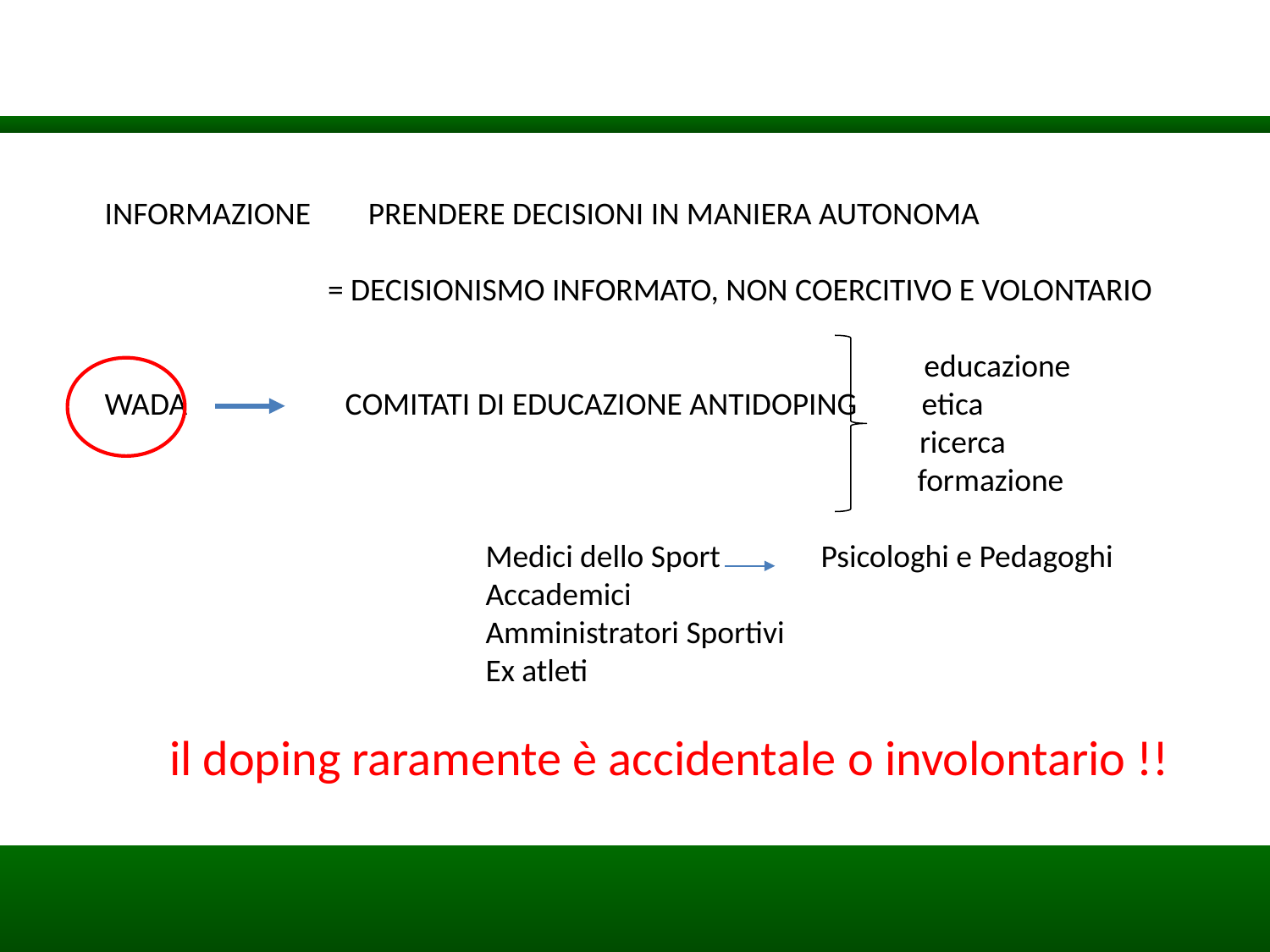

INFORMAZIONE        PRENDERE DECISIONI IN MANIERA AUTONOMA

                               = DECISIONISMO INFORMATO, NON COERCITIVO E VOLONTARIO

						        educazione
WADA                      COMITATI DI EDUCAZIONE ANTIDOPING         etica
					                         ricerca
			                                                            formazione

			Medici dello Sport              Psicologhi e Pedagoghi
			Accademici
			Amministratori Sportivi
			Ex atleti

         il doping raramente è accidentale o involontario !!